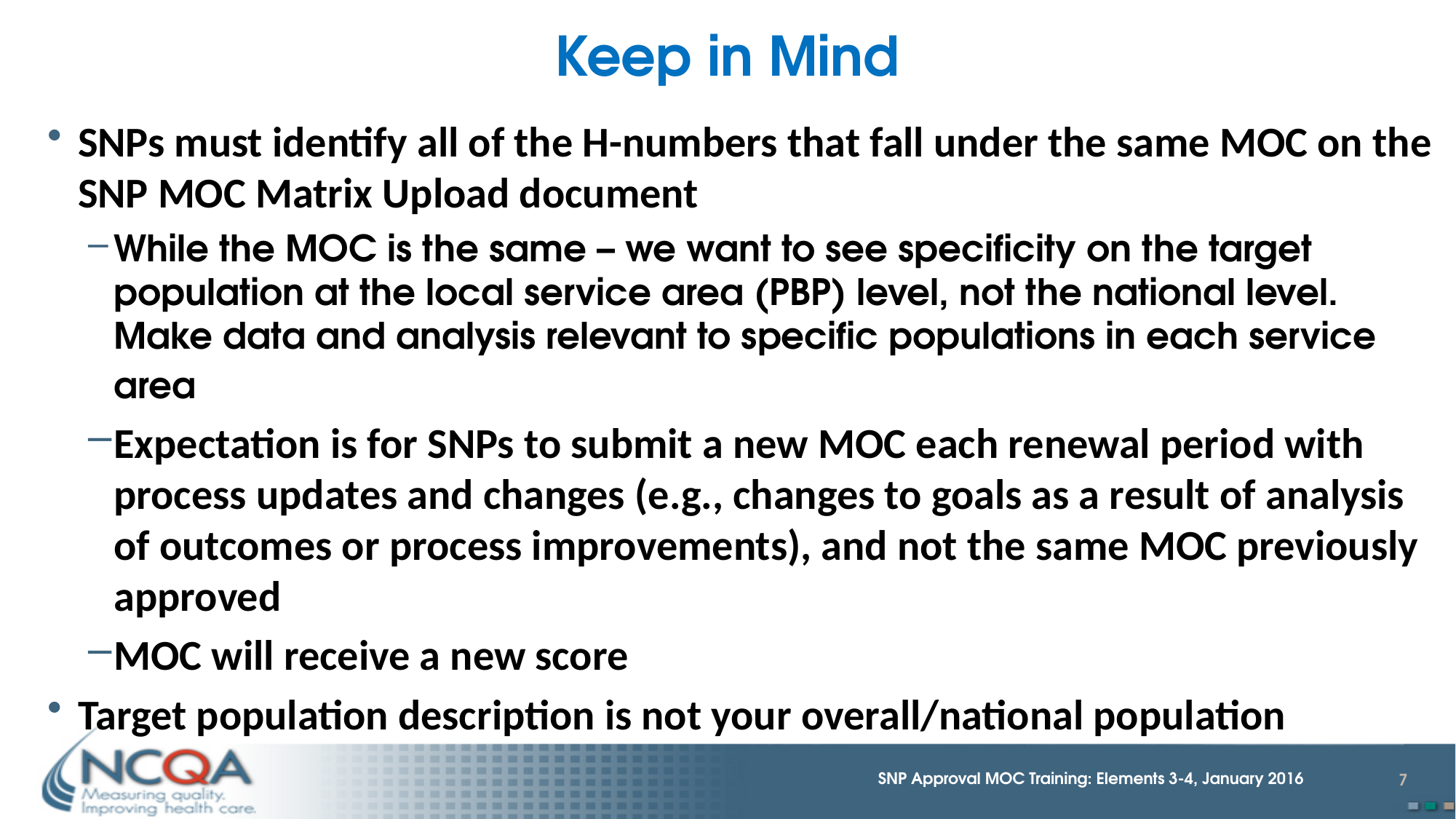

# Keep in Mind
SNPs must identify all of the H-numbers that fall under the same MOC on the SNP MOC Matrix Upload document
While the MOC is the same – we want to see specificity on the target population at the local service area (PBP) level, not the national level. Make data and analysis relevant to specific populations in each service area
Expectation is for SNPs to submit a new MOC each renewal period with process updates and changes (e.g., changes to goals as a result of analysis of outcomes or process improvements), and not the same MOC previously approved
MOC will receive a new score
Target population description is not your overall/national population